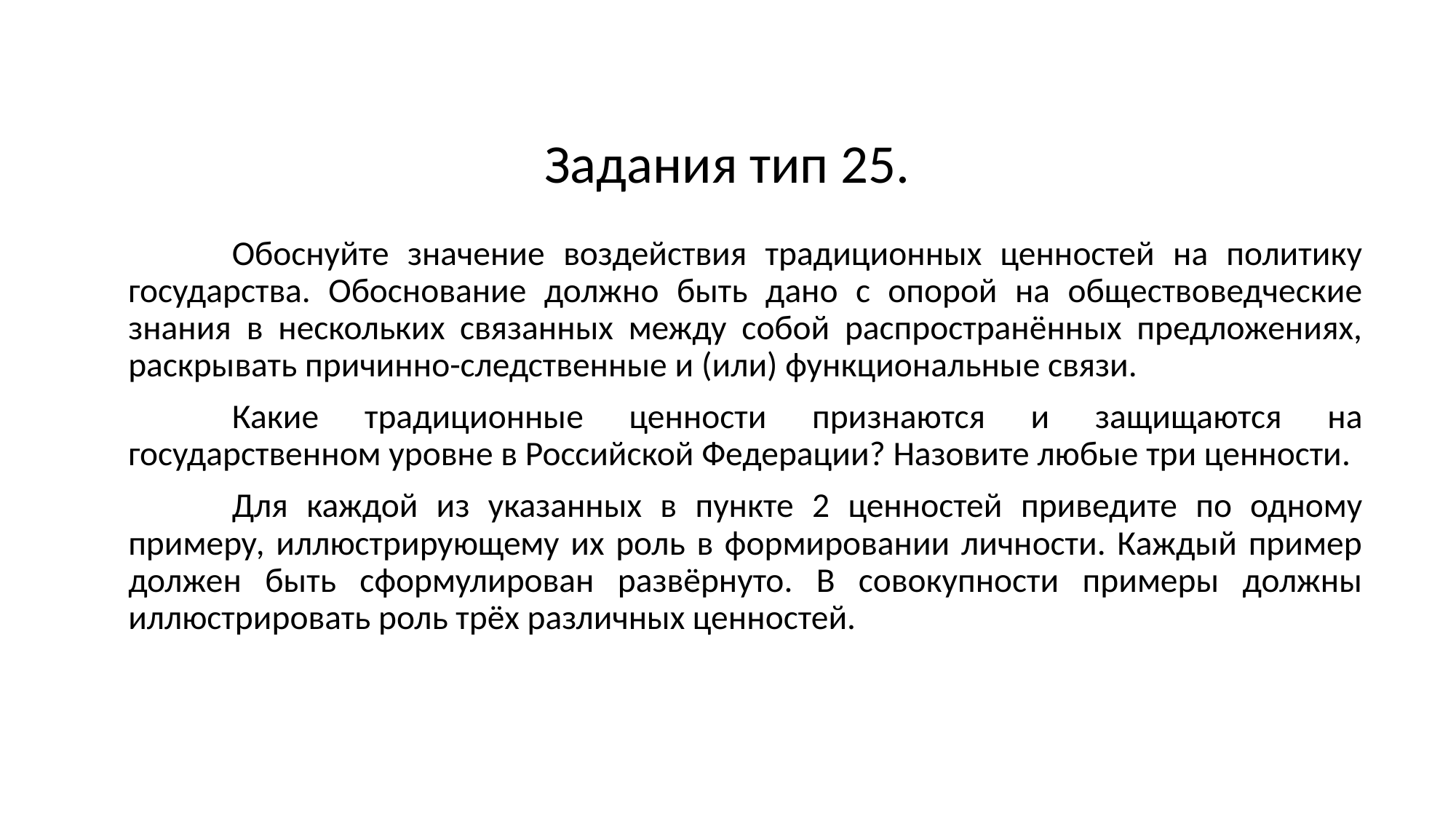

# Задания тип 25.
 	Обоснуйте значение воздействия традиционных ценностей на политику государства. Обоснование должно быть дано с опорой на обществоведческие знания в нескольких связанных между собой распространённых предложениях, раскрывать причинно-следственные и (или) функциональные связи.
 	Какие традиционные ценности признаются и защищаются на государственном уровне в Российской Федерации? Назовите любые три ценности.
	Для каждой из указанных в пункте 2 ценностей приведите по одному примеру, иллюстрирующему их роль в формировании личности. Каждый пример должен быть сформулирован развёрнуто. В совокупности примеры должны иллюстрировать роль трёх различных ценностей.